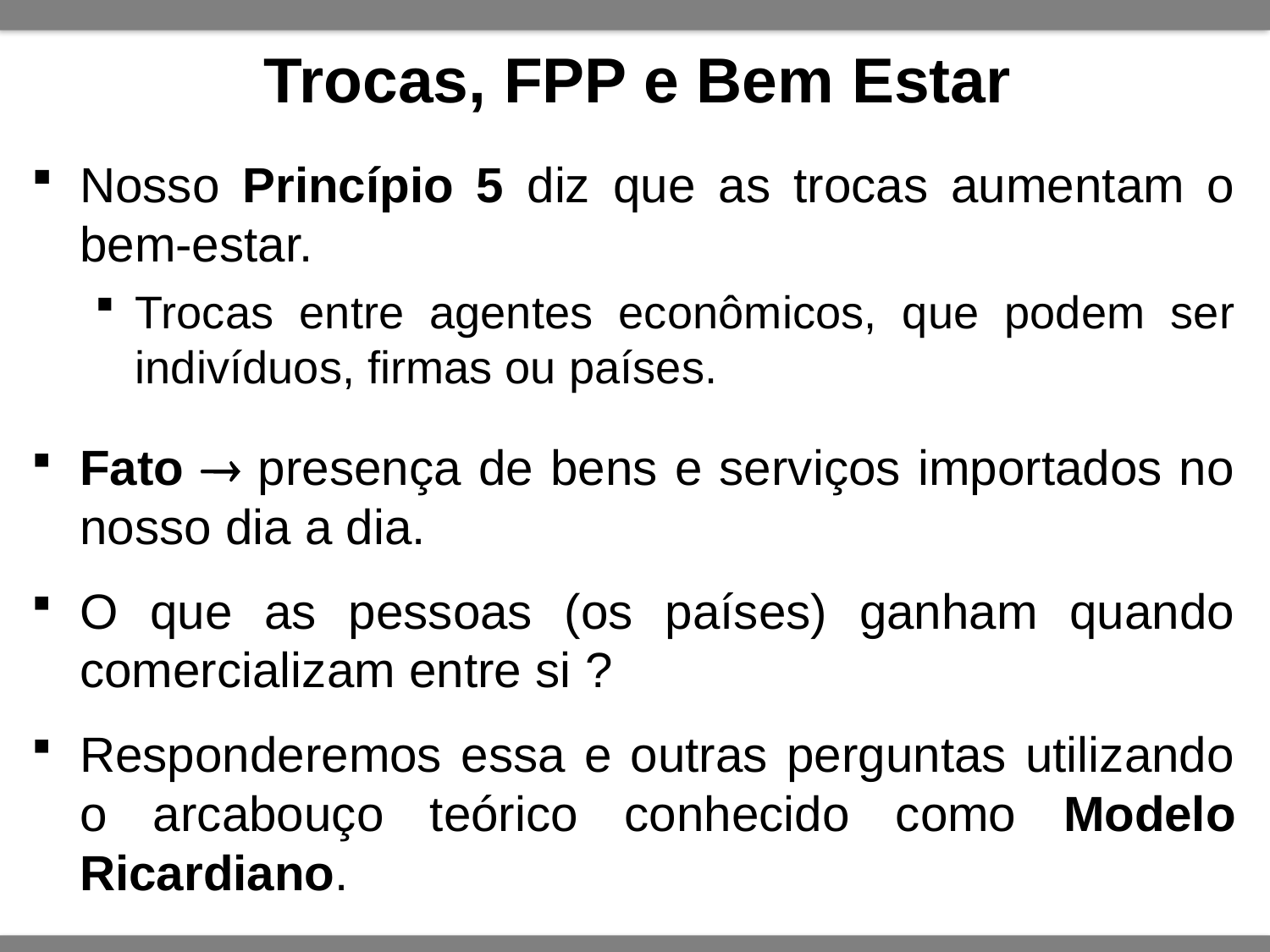

# Trocas, FPP e Bem Estar
Nosso Princípio 5 diz que as trocas aumentam o bem-estar.
Trocas entre agentes econômicos, que podem ser indivíduos, firmas ou países.

Fato → presença de bens e serviços importados no nosso dia a dia.
O que as pessoas (os países) ganham quando comercializam entre si ?
Responderemos essa e outras perguntas utilizando o arcabouço teórico conhecido como Modelo Ricardiano.